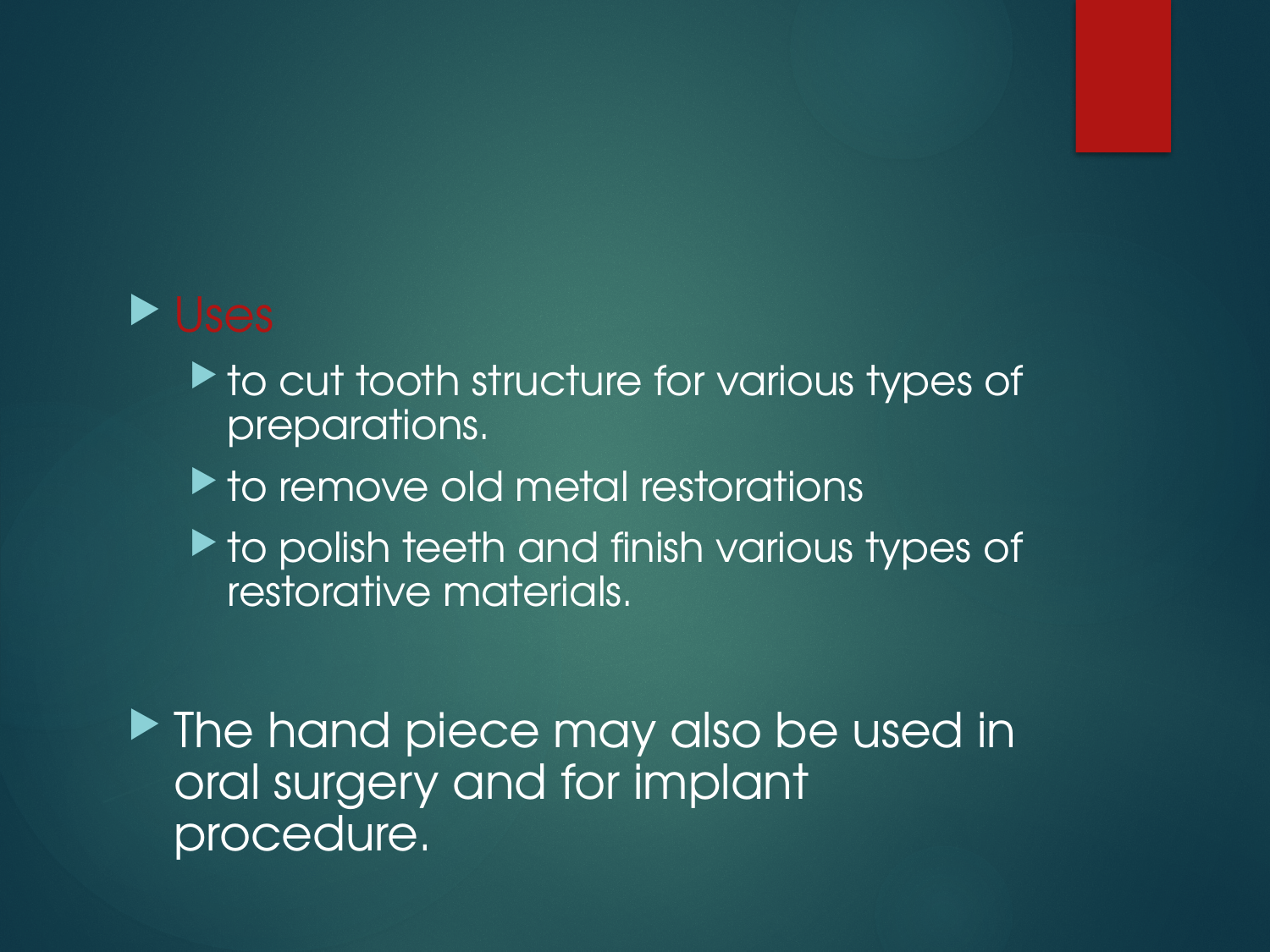

Uses
to cut tooth structure for various types of preparations.
to remove old metal restorations
to polish teeth and finish various types of restorative materials.

The hand piece may also be used in oral surgery and for implant procedure.